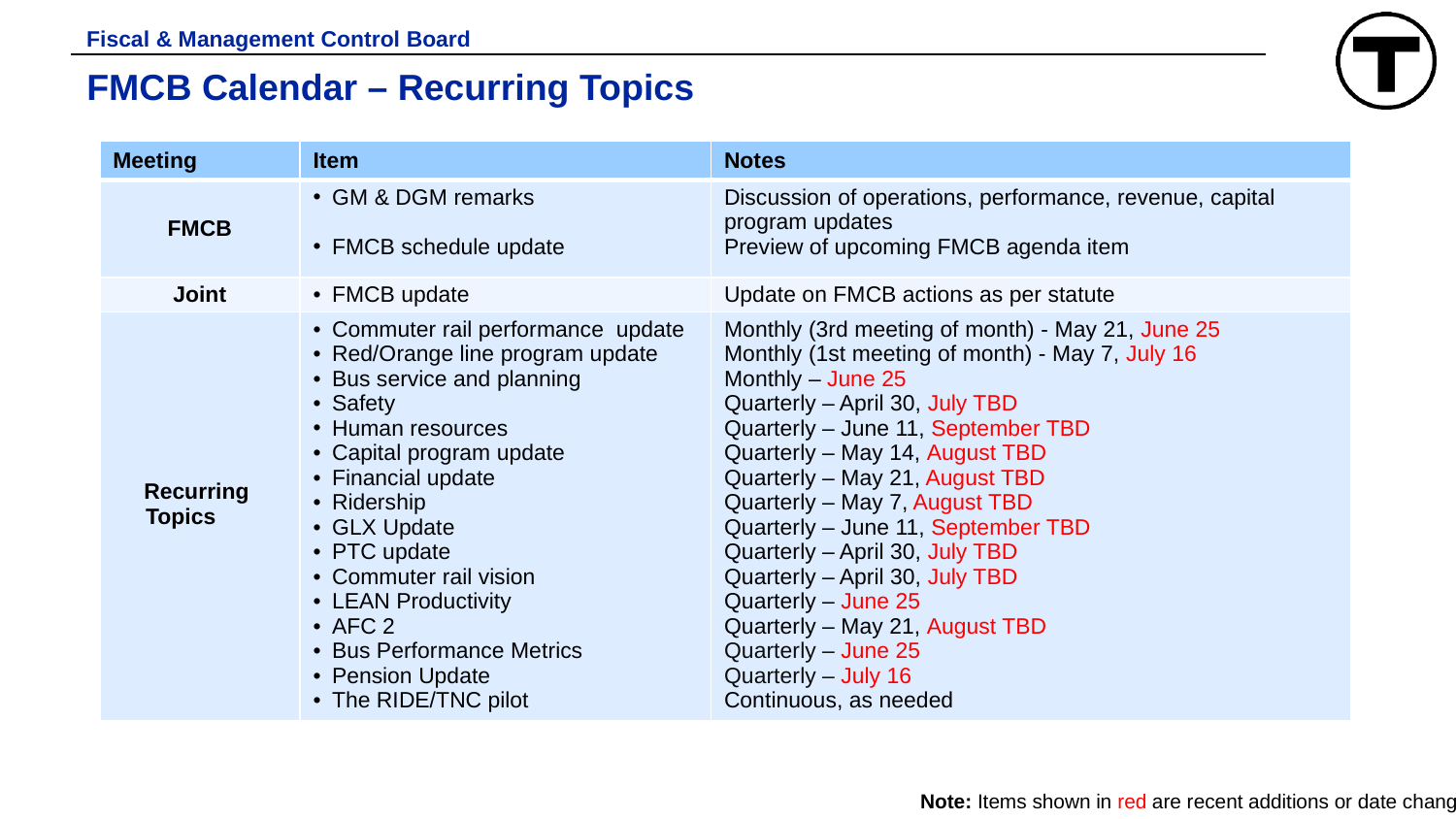

Fiscal & Management Control Board

# FMCB Calendar – Recurring Topics
| Meeting | Item | Notes |
| --- | --- | --- |
| FMCB | GM & DGM remarks FMCB schedule update | Discussion of operations, performance, revenue, capital program updates Preview of upcoming FMCB agenda item |
| Joint | FMCB update | Update on FMCB actions as per statute |
| Recurring Topics | Commuter rail performance update Red/Orange line program update Bus service and planning Safety  Human resources Capital program update Financial update Ridership GLX Update PTC update Commuter rail vision LEAN Productivity AFC 2 Bus Performance Metrics Pension Update The RIDE/TNC pilot | Monthly (3rd meeting of month) - May 21, June 25 Monthly (1st meeting of month) - May 7, July 16 Monthly – June 25  Quarterly – April 30, July TBD Quarterly – June 11, September TBD Quarterly – May 14, August TBD Quarterly – May 21, August TBD Quarterly – May 7, August TBD Quarterly – June 11, September TBD Quarterly – April 30, July TBD Quarterly – April 30, July TBD Quarterly – June 25 Quarterly – May 21, August TBD  Quarterly – June 25 Quarterly – July 16 Continuous, as needed |
Note: Items shown in red are recent additions or date changes